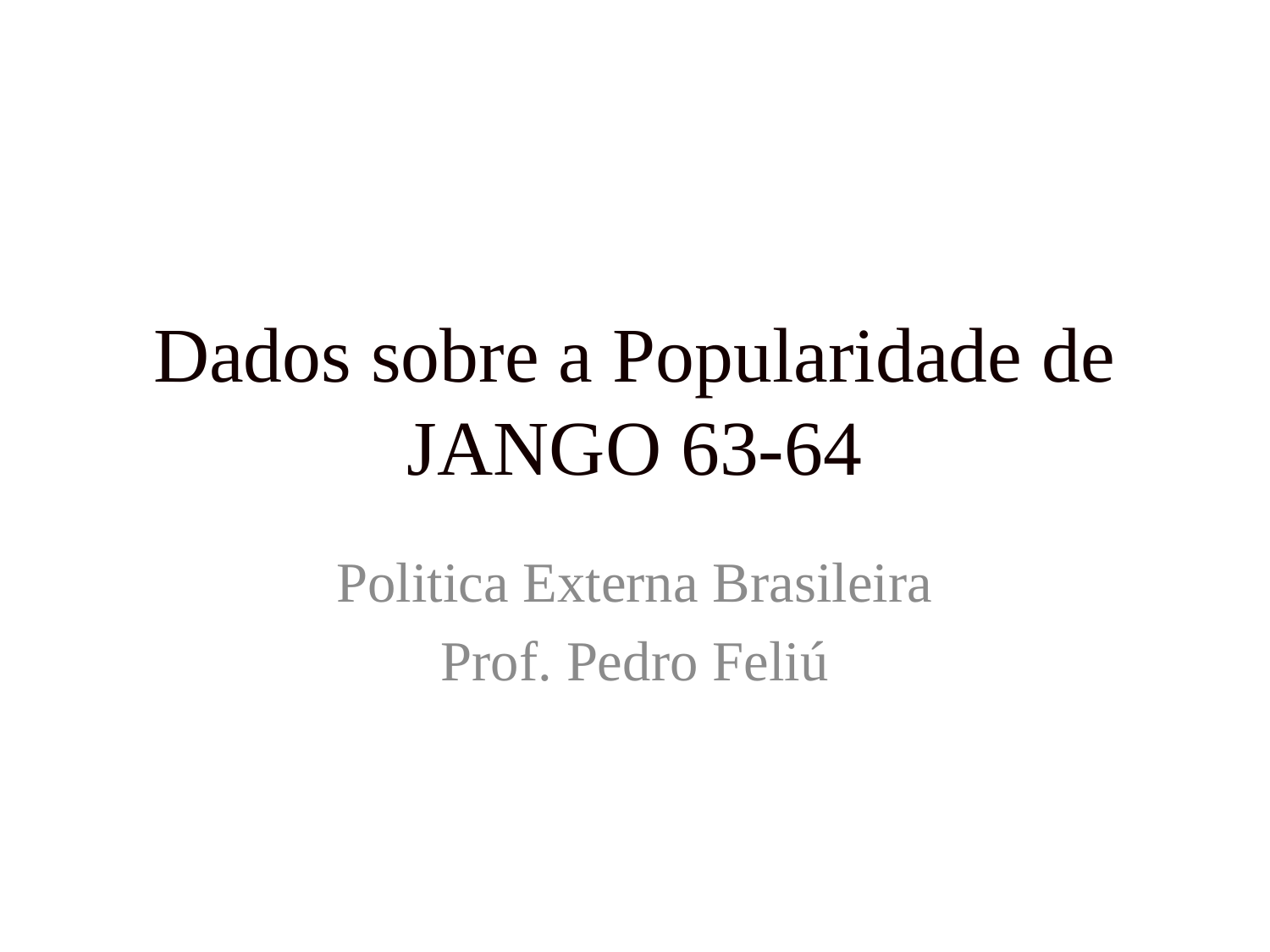

# Dados sobre a Popularidade de JANGO 63-64
Politica Externa Brasileira
Prof. Pedro Feliú